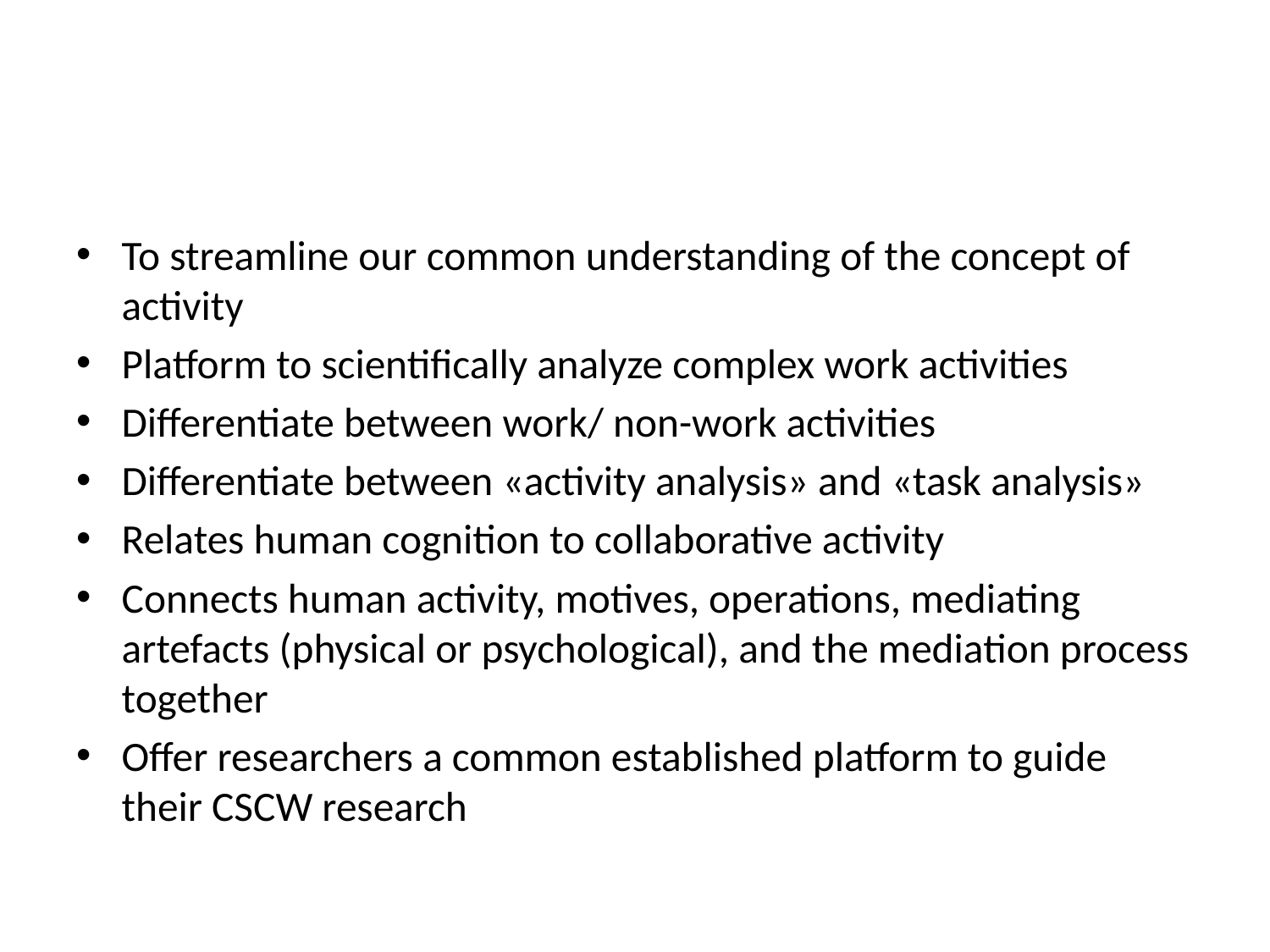

#
To streamline our common understanding of the concept of activity
Platform to scientifically analyze complex work activities
Differentiate between work/ non-work activities
Differentiate between «activity analysis» and «task analysis»
Relates human cognition to collaborative activity
Connects human activity, motives, operations, mediating artefacts (physical or psychological), and the mediation process together
Offer researchers a common established platform to guide their CSCW research